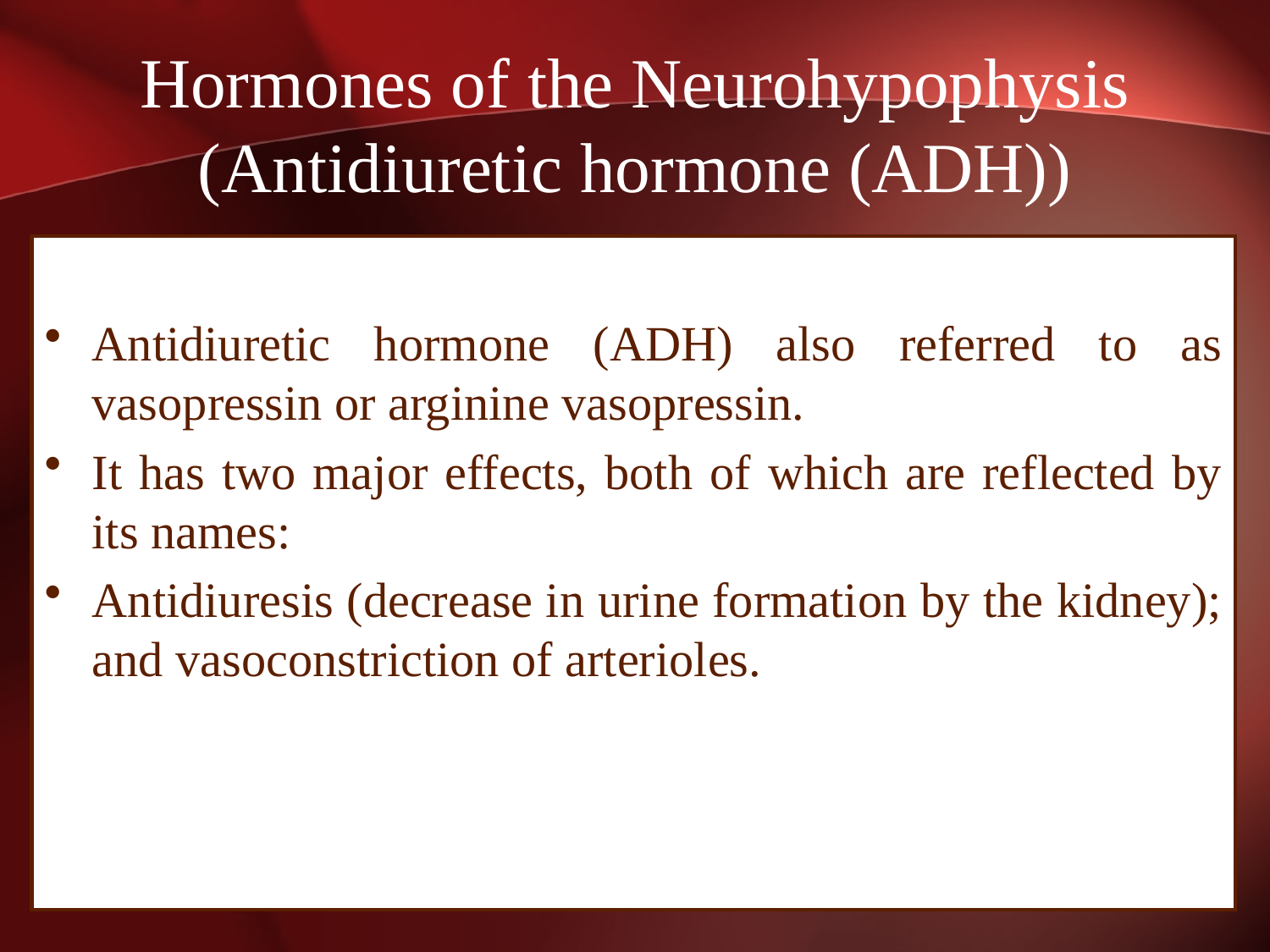

# Hormones of the Neurohypophysis (Antidiuretic hormone (ADH))

Antidiuretic hormone (ADH) also referred to as vasopressin or arginine vasopressin.
It has two major effects, both of which are reflected by its names:
Antidiuresis (decrease in urine formation by the kidney); and vasoconstriction of arterioles.